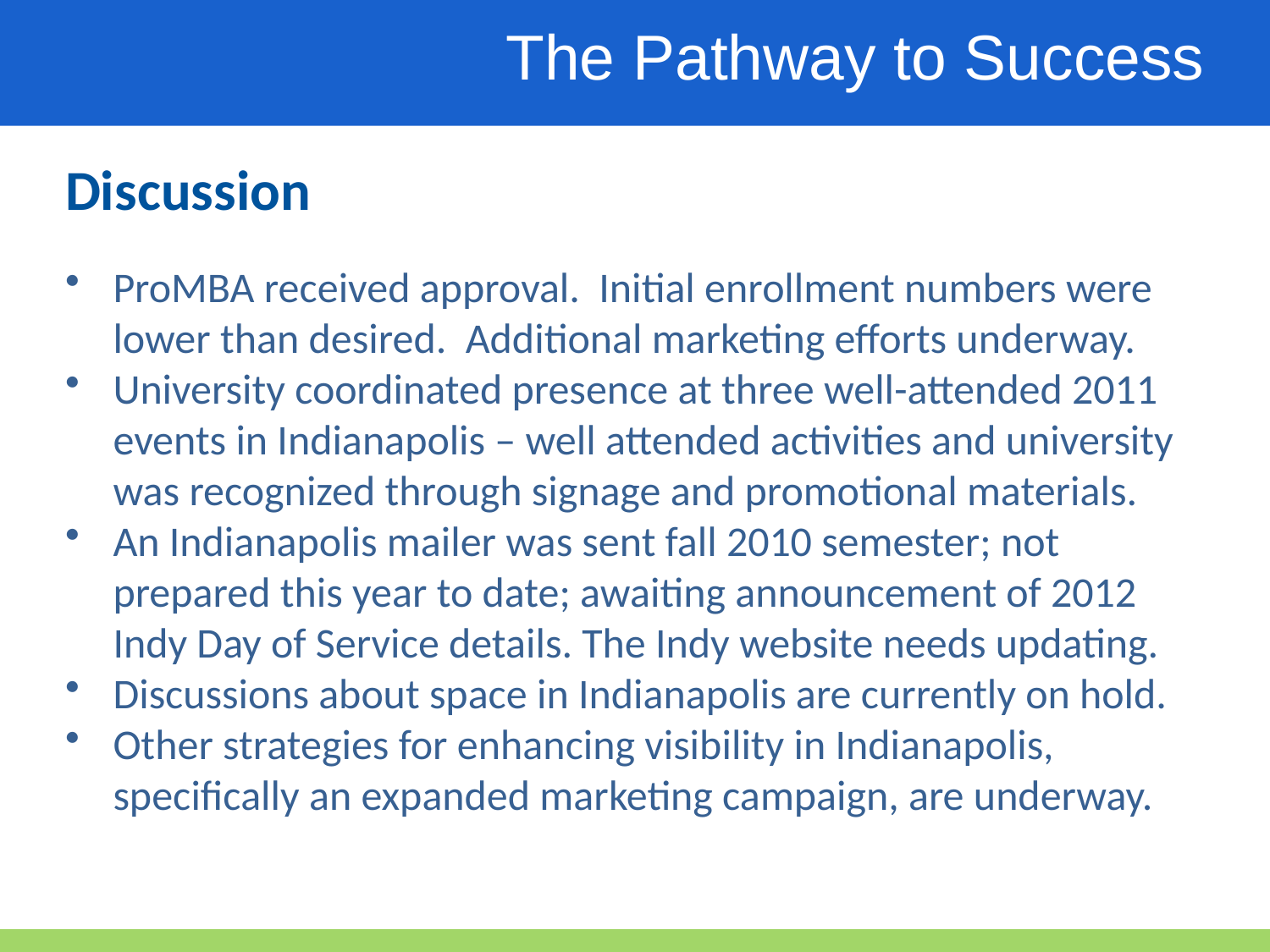

The Pathway to Success
Discussion
ProMBA received approval.  Initial enrollment numbers were lower than desired.  Additional marketing efforts underway.
University coordinated presence at three well-attended 2011 events in Indianapolis – well attended activities and university was recognized through signage and promotional materials.
An Indianapolis mailer was sent fall 2010 semester; not prepared this year to date; awaiting announcement of 2012 Indy Day of Service details. The Indy website needs updating.
Discussions about space in Indianapolis are currently on hold.
Other strategies for enhancing visibility in Indianapolis, specifically an expanded marketing campaign, are underway.